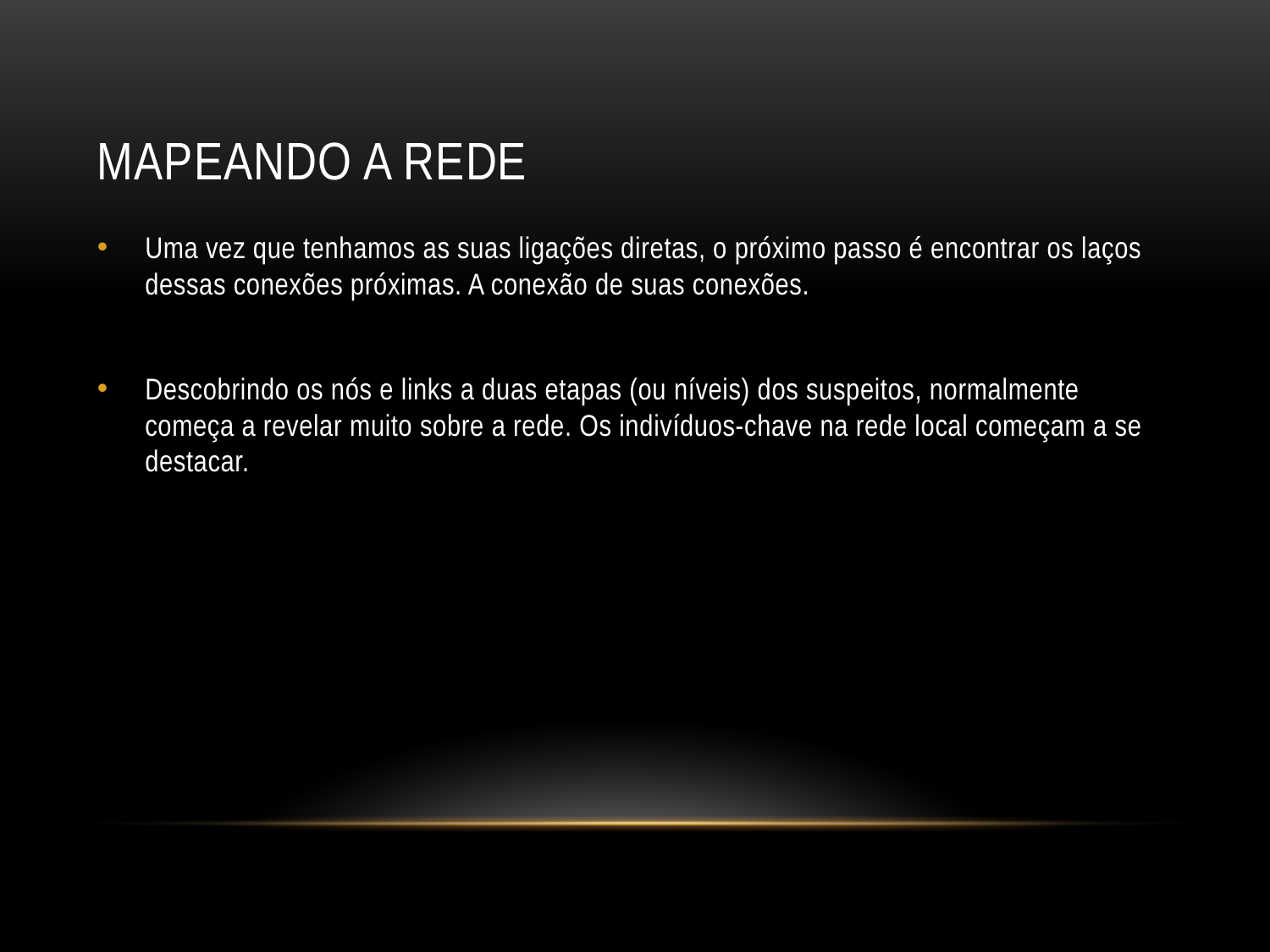

# Mapeando a rede
Uma vez que tenhamos as suas ligações diretas, o próximo passo é encontrar os laços dessas conexões próximas. A conexão de suas conexões.

Descobrindo os nós e links a duas etapas (ou níveis) dos suspeitos, normalmente começa a revelar muito sobre a rede. Os indivíduos-chave na rede local começam a se destacar.